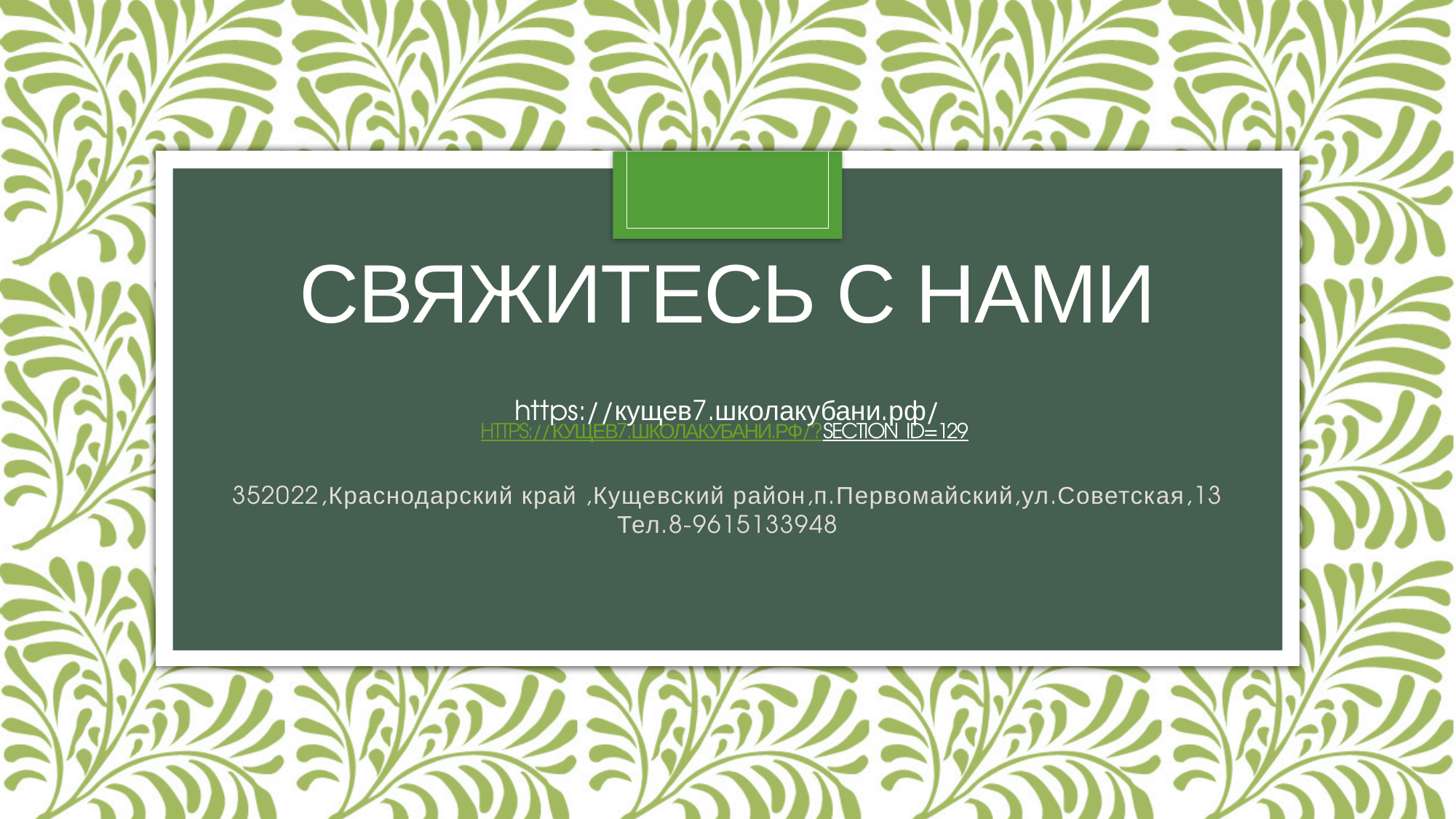

# Свяжитесь с нами https://кущев7.школакубани.рф/?section_id=129
https://кущев7.школакубани.рф/
352022,Краснодарский край ,Кущевский район,п.Первомайский,ул.Советская,13
Тел.8-9615133948